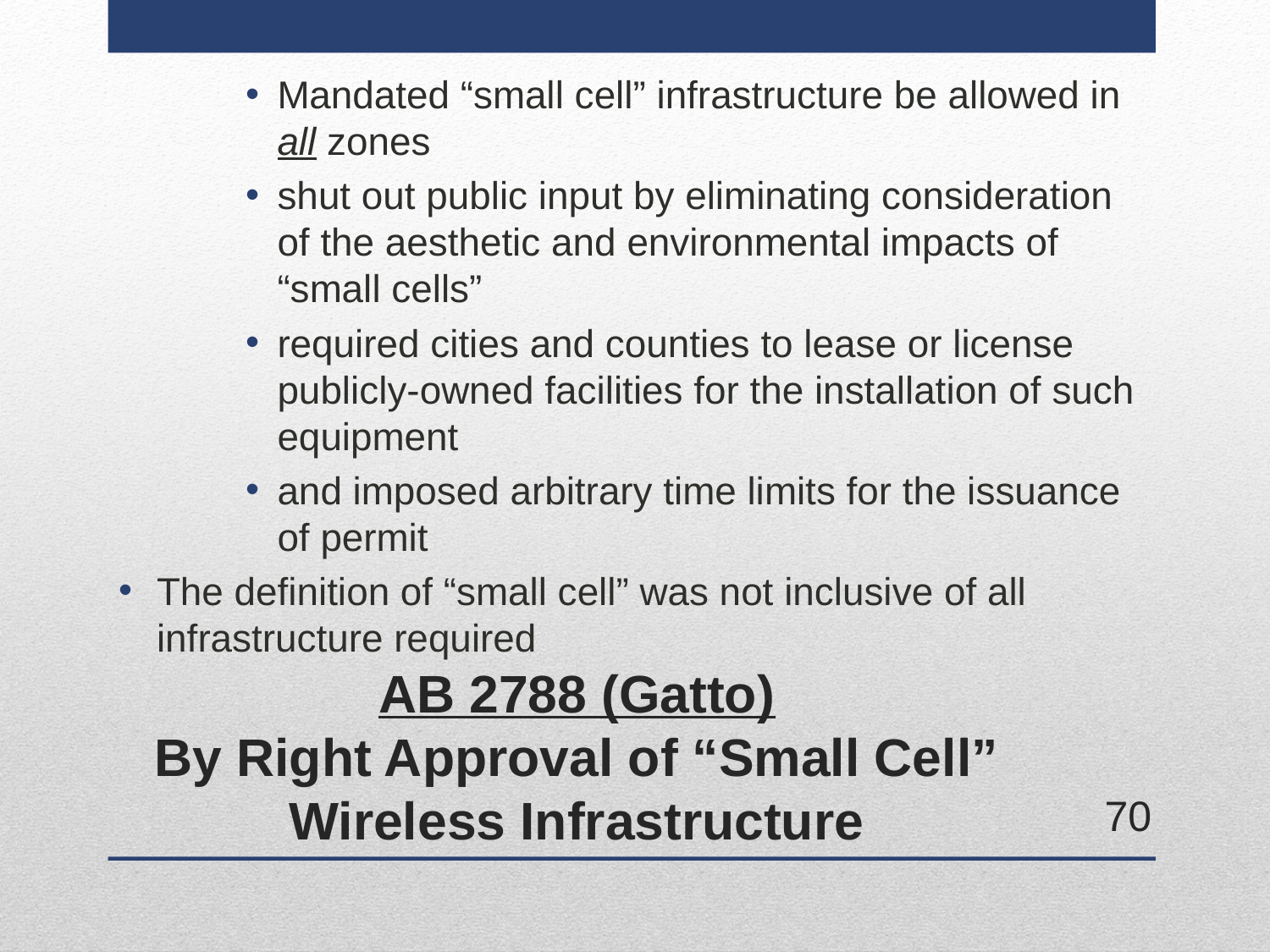

Mandated “small cell” infrastructure be allowed in all zones
shut out public input by eliminating consideration of the aesthetic and environmental impacts of “small cells”
required cities and counties to lease or license publicly-owned facilities for the installation of such equipment
and imposed arbitrary time limits for the issuance of permit
The definition of “small cell” was not inclusive of all infrastructure required

# AB 2788 (Gatto) By Right Approval of “Small Cell” Wireless Infrastructure
70